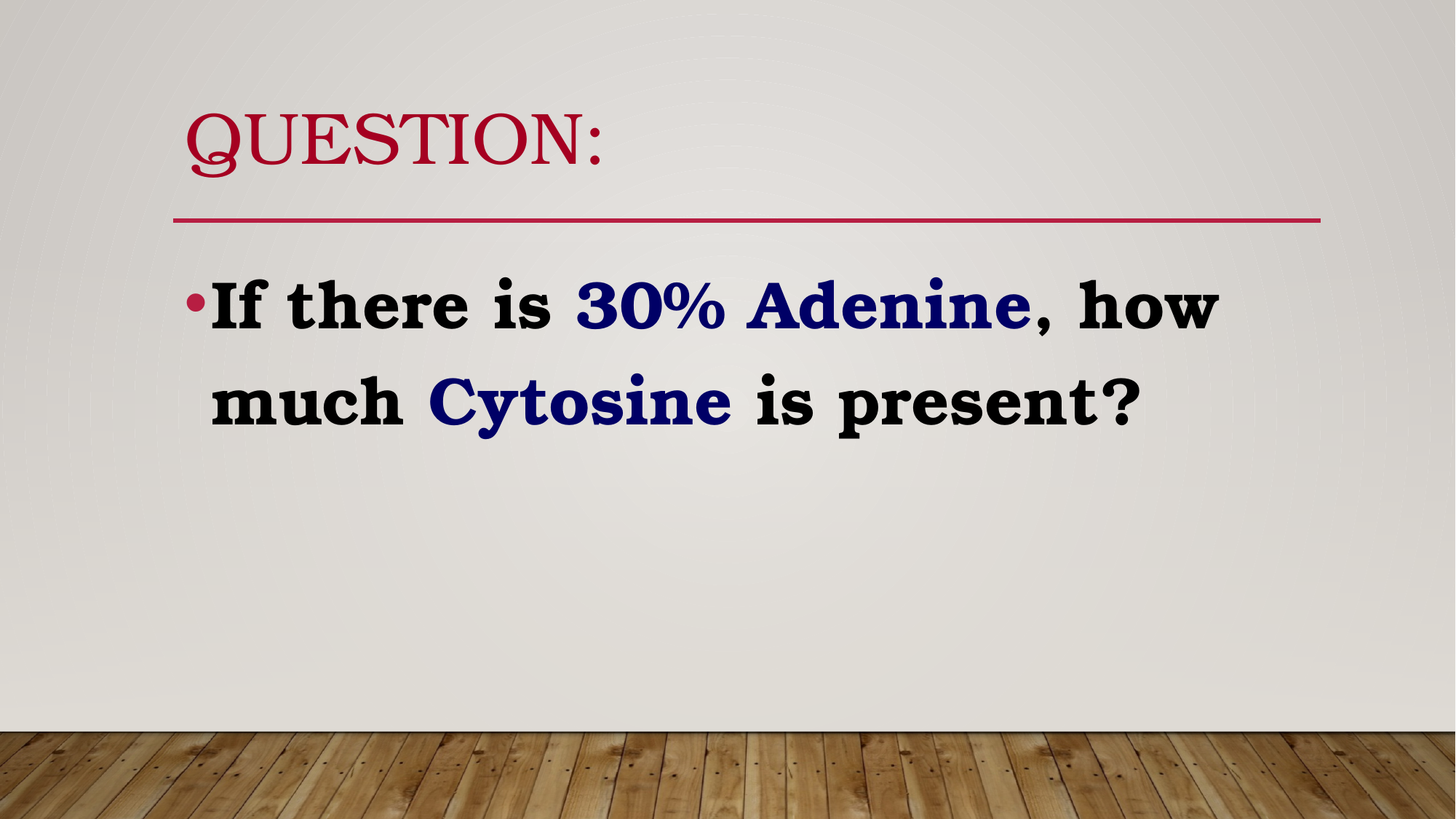

# Question:
If there is 30% Adenine, how much Cytosine is present?